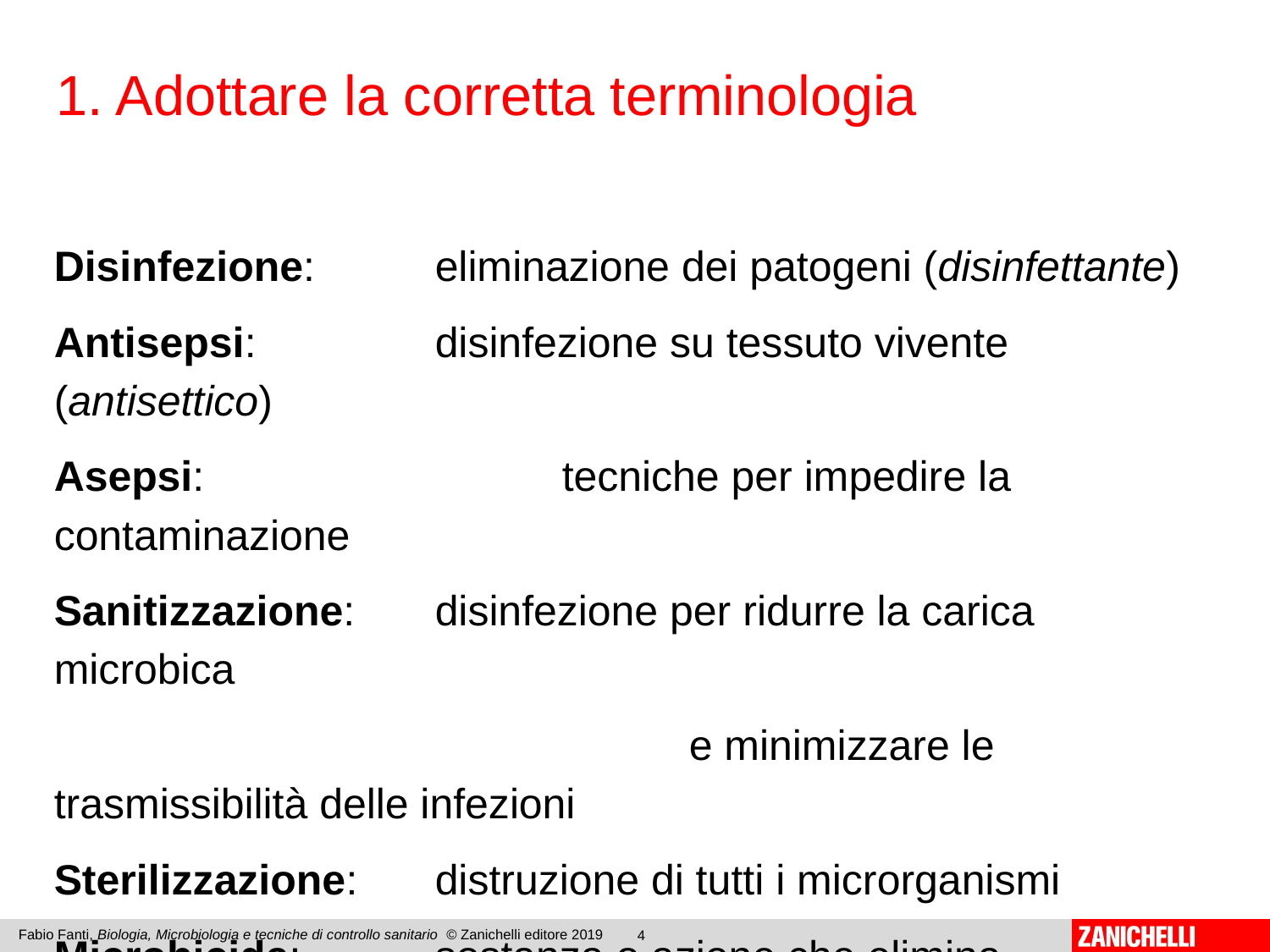

1. Adottare la corretta terminologia
Disinfezione: 	eliminazione dei patogeni (disinfettante)
Antisepsi:		disinfezione su tessuto vivente (antisettico)
Asepsi:			tecniche per impedire la contaminazione
Sanitizzazione:	disinfezione per ridurre la carica microbica
					e minimizzare le trasmissibilità delle infezioni
Sterilizzazione:	distruzione di tutti i microrganismi
Microbicida:		sostanza o azione che elimina microrganismi
Microbiostatico: sostanza o azione che ferma la crescita dei
					microrganismi